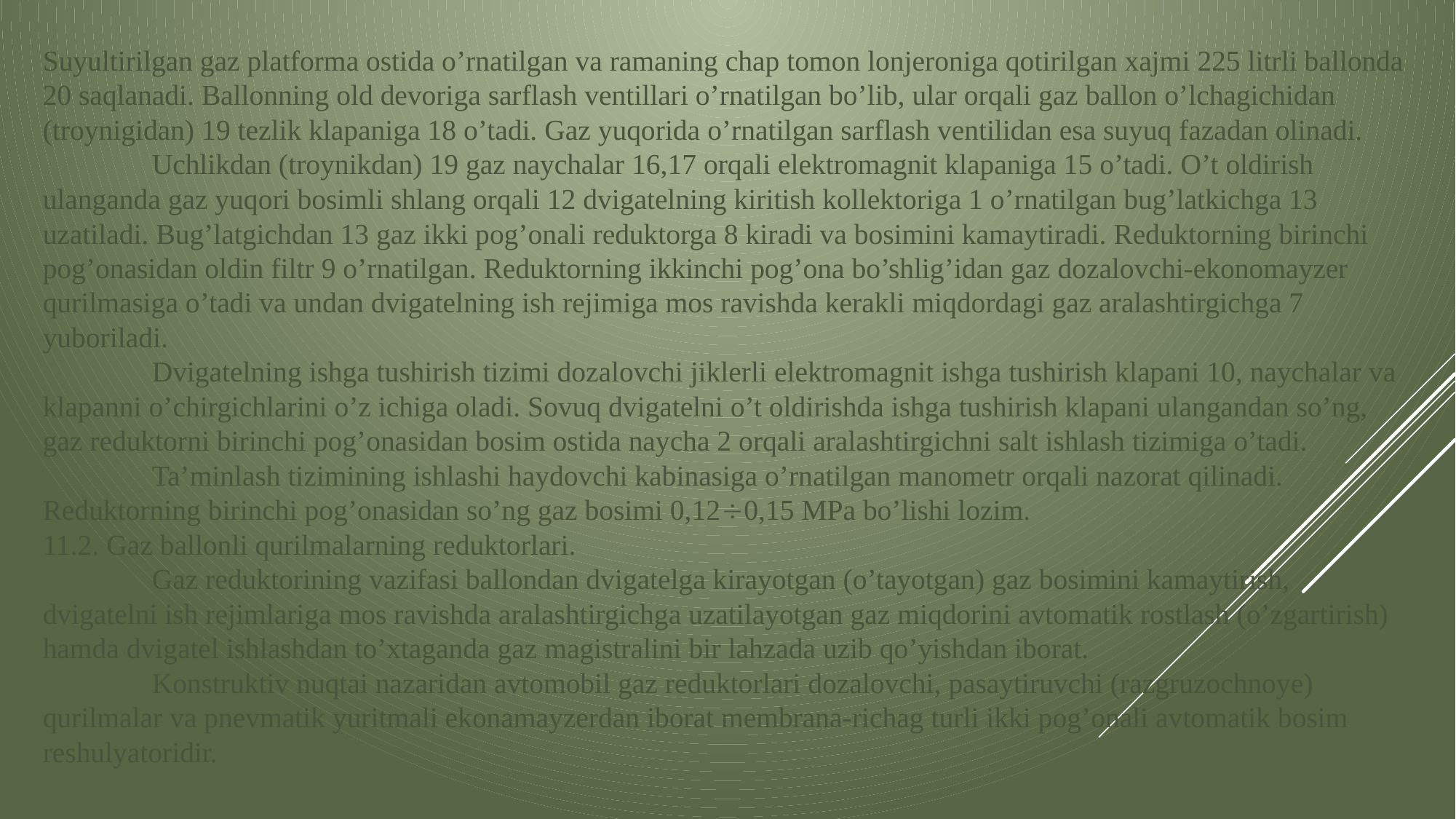

Suyultirilgan gaz platforma ostida o’rnatilgan va ramaning chap tomon lonjeroniga qotirilgan xajmi 225 litrli ballonda 20 saqlanadi. Ballonning old devoriga sarflash ventillari o’rnatilgan bo’lib, ular orqali gaz ballon o’lchagichidan (troynigidan) 19 tezlik klapaniga 18 o’tadi. Gaz yuqorida o’rnatilgan sarflash ventilidan esa suyuq fazadan olinadi.
	Uchlikdan (troynikdan) 19 gaz naychalar 16,17 orqali elektromagnit klapaniga 15 o’tadi. O’t oldirish ulanganda gaz yuqori bosimli shlang orqali 12 dvigatelning kiritish kollektoriga 1 o’rnatilgan bug’latkichga 13 uzatiladi. Bug’latgichdan 13 gaz ikki pog’onali reduktorga 8 kiradi va bosimini kamaytiradi. Reduktorning birinchi pog’onasidan oldin filtr 9 o’rnatilgan. Reduktorning ikkinchi pog’ona bo’shlig’idan gaz dozalovchi-ekonomayzer qurilmasiga o’tadi va undan dvigatelning ish rejimiga mos ravishda kerakli miqdordagi gaz aralashtirgichga 7 yuboriladi.
	Dvigatelning ishga tushirish tizimi dozalovchi jiklerli elektromagnit ishga tushirish klapani 10, naychalar va klapanni o’chirgichlarini o’z ichiga oladi. Sovuq dvigatelni o’t oldirishda ishga tushirish klapani ulangandan so’ng, gaz reduktorni birinchi pog’onasidan bosim ostida naycha 2 orqali aralashtirgichni salt ishlash tizimiga o’tadi.
	Ta’minlash tizimining ishlashi haydovchi kabinasiga o’rnatilgan manometr orqali nazorat qilinadi. Reduktorning birinchi pog’onasidan so’ng gaz bosimi 0,12÷0,15 MPa bo’lishi lozim.
11.2. Gaz ballonli qurilmalarning reduktorlari.
	Gaz reduktorining vazifasi ballondan dvigatelga kirayotgan (o’tayotgan) gaz bosimini kamaytirish, dvigatelni ish rejimlariga mos ravishda aralashtirgichga uzatilayotgan gaz miqdorini avtomatik rostlash (o’zgartirish) hamda dvigatel ishlashdan to’xtaganda gaz magistralini bir lahzada uzib qo’yishdan iborat.
	Konstruktiv nuqtai nazaridan avtomobil gaz reduktorlari dozalovchi, pasaytiruvchi (razgruzochnoye) qurilmalar va pnevmatik yuritmali ekonamayzerdan iborat membrana-richag turli ikki pog’onali avtomatik bosim reshulyatoridir.